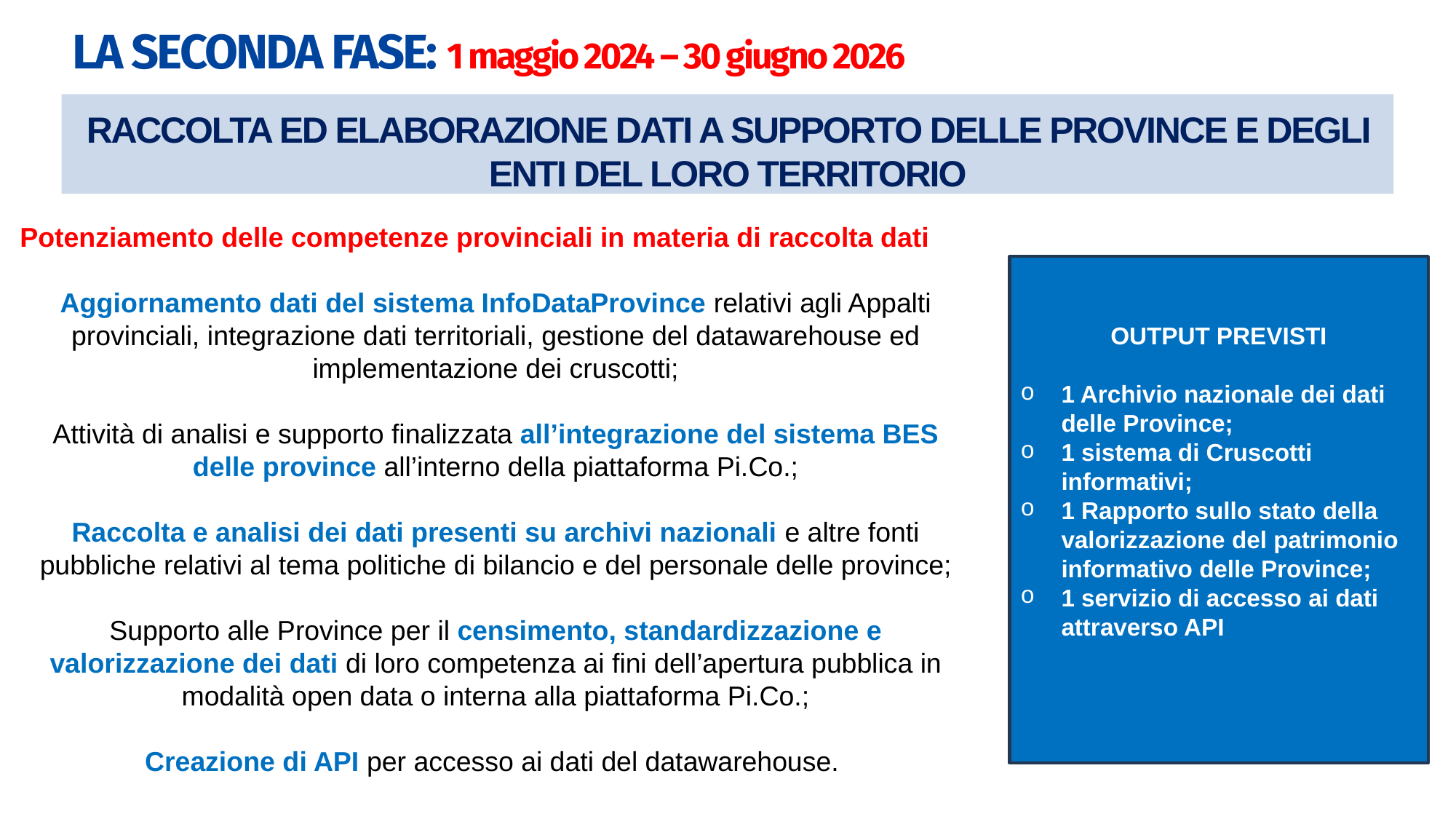

# LA SECONDA FASE: 1 maggio 2024 – 30 giugno 2026
RACCOLTA ED ELABORAZIONE DATI A SUPPORTO DELLE PROVINCE E DEGLI ENTI DEL LORO TERRITORIO

Potenziamento delle competenze provinciali in materia di raccolta dati

Aggiornamento dati del sistema InfoDataProvince relativi agli Appalti provinciali, integrazione dati territoriali, gestione del datawarehouse ed implementazione dei cruscotti;

Attività di analisi e supporto finalizzata all’integrazione del sistema BES delle province all’interno della piattaforma Pi.Co.;

Raccolta e analisi dei dati presenti su archivi nazionali e altre fonti pubbliche relativi al tema politiche di bilancio e del personale delle province;

Supporto alle Province per il censimento, standardizzazione e valorizzazione dei dati di loro competenza ai fini dell’apertura pubblica in modalità open data o interna alla piattaforma Pi.Co.;

Creazione di API per accesso ai dati del datawarehouse.
OUTPUT PREVISTI

1 Archivio nazionale dei dati delle Province;
1 sistema di Cruscotti informativi;
1 Rapporto sullo stato della valorizzazione del patrimonio informativo delle Province;
1 servizio di accesso ai dati attraverso API

15